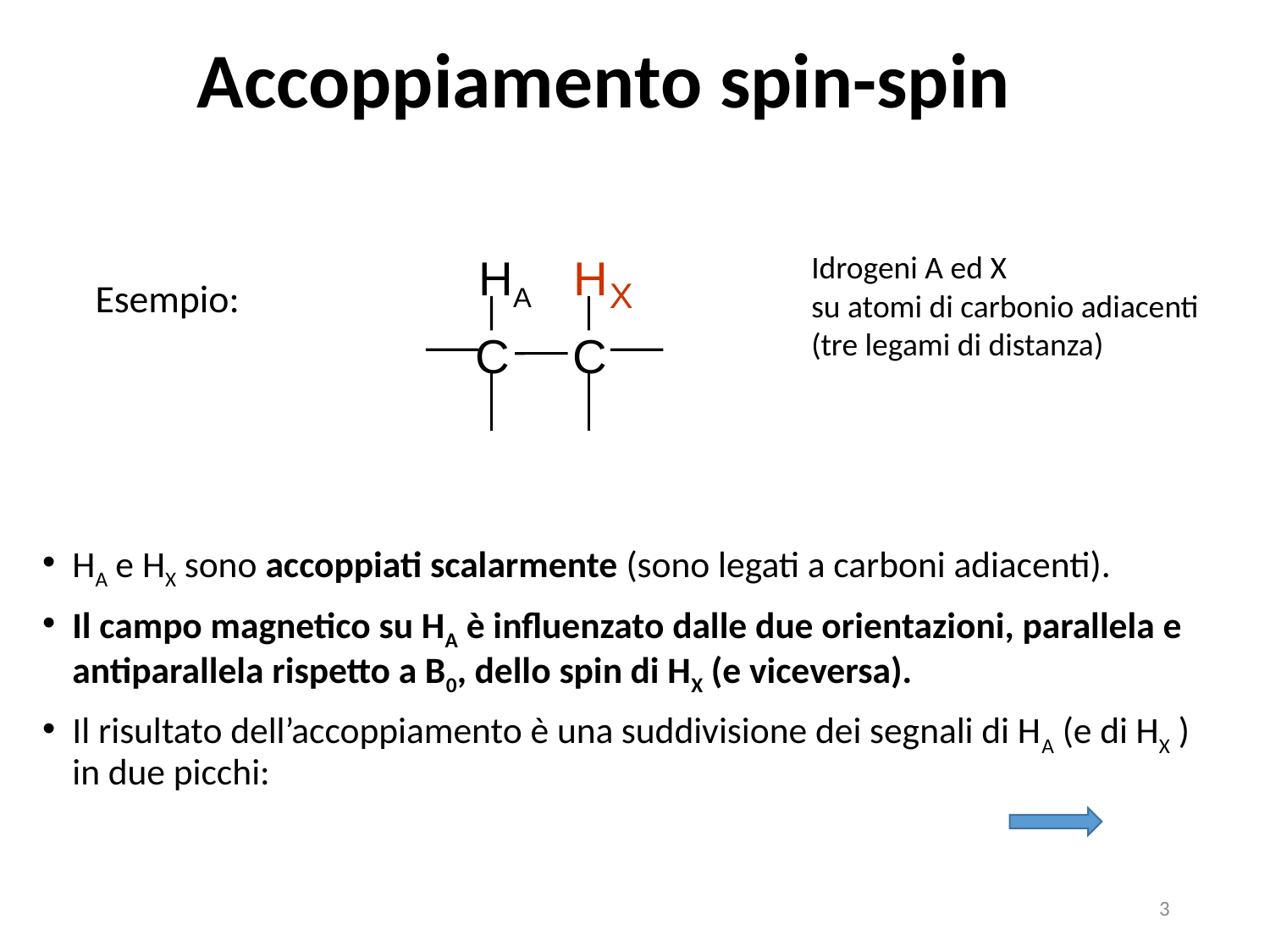

# Accoppiamento spin-spin
Idrogeni A ed X
su atomi di carbonio adiacenti
(tre legami di distanza)
HA
H
X

C

C

Esempio:

HA e HX sono accoppiati scalarmente (sono legati a carboni adiacenti).
Il campo magnetico su HA è influenzato dalle due orientazioni, parallela e antiparallela rispetto a B0, dello spin di HX (e viceversa).
Il risultato dell’accoppiamento è una suddivisione dei segnali di HA (e di HX ) in due picchi:

3